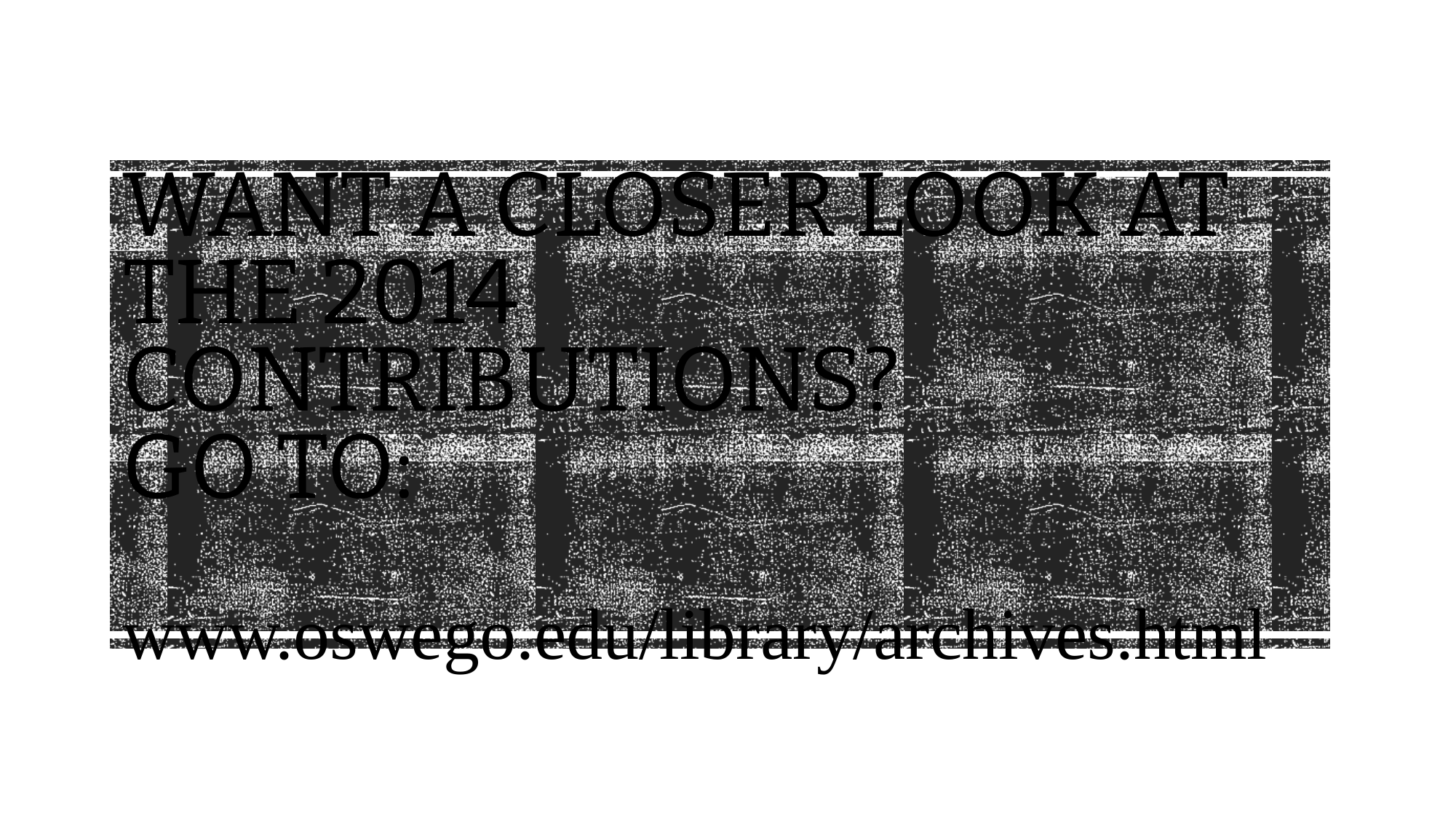

# Want a Closer look at the 2014 contributions? Go to: www.oswego.edu/library/archives.html